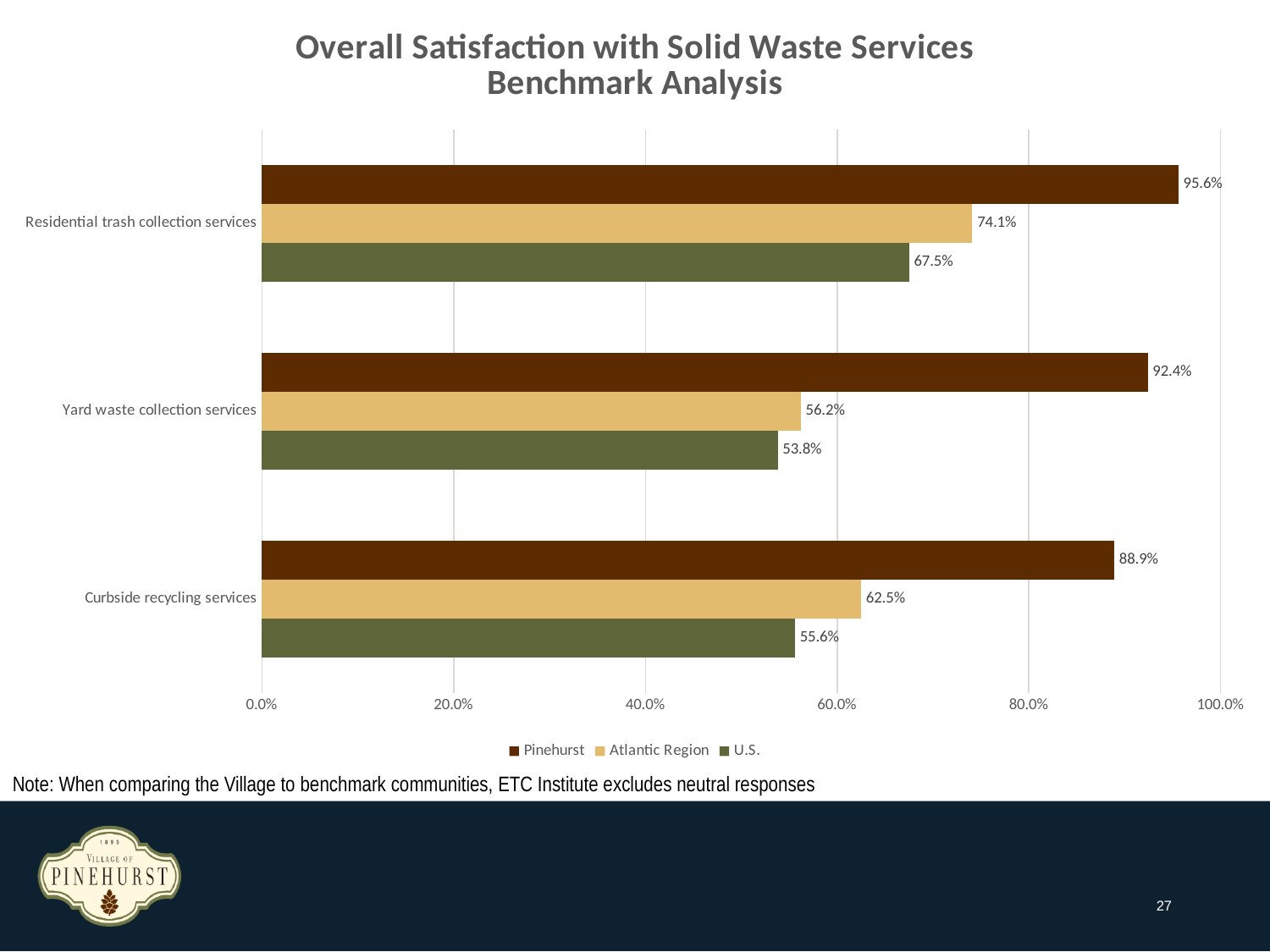

### Chart: Overall Satisfaction with Solid Waste Services
Benchmark Analysis

| Category | U.S. | Atlantic Region | Pinehurst |
|---|---|---|---|
| Curbside recycling services | 0.556 | 0.625 | 0.889 |
| Yard waste collection services | 0.538 | 0.562 | 0.9239999999999999 |
| Residential trash collection services | 0.675 | 0.741 | 0.956 |
Note: When comparing the Village to benchmark communities, ETC Institute excludes neutral responses
27